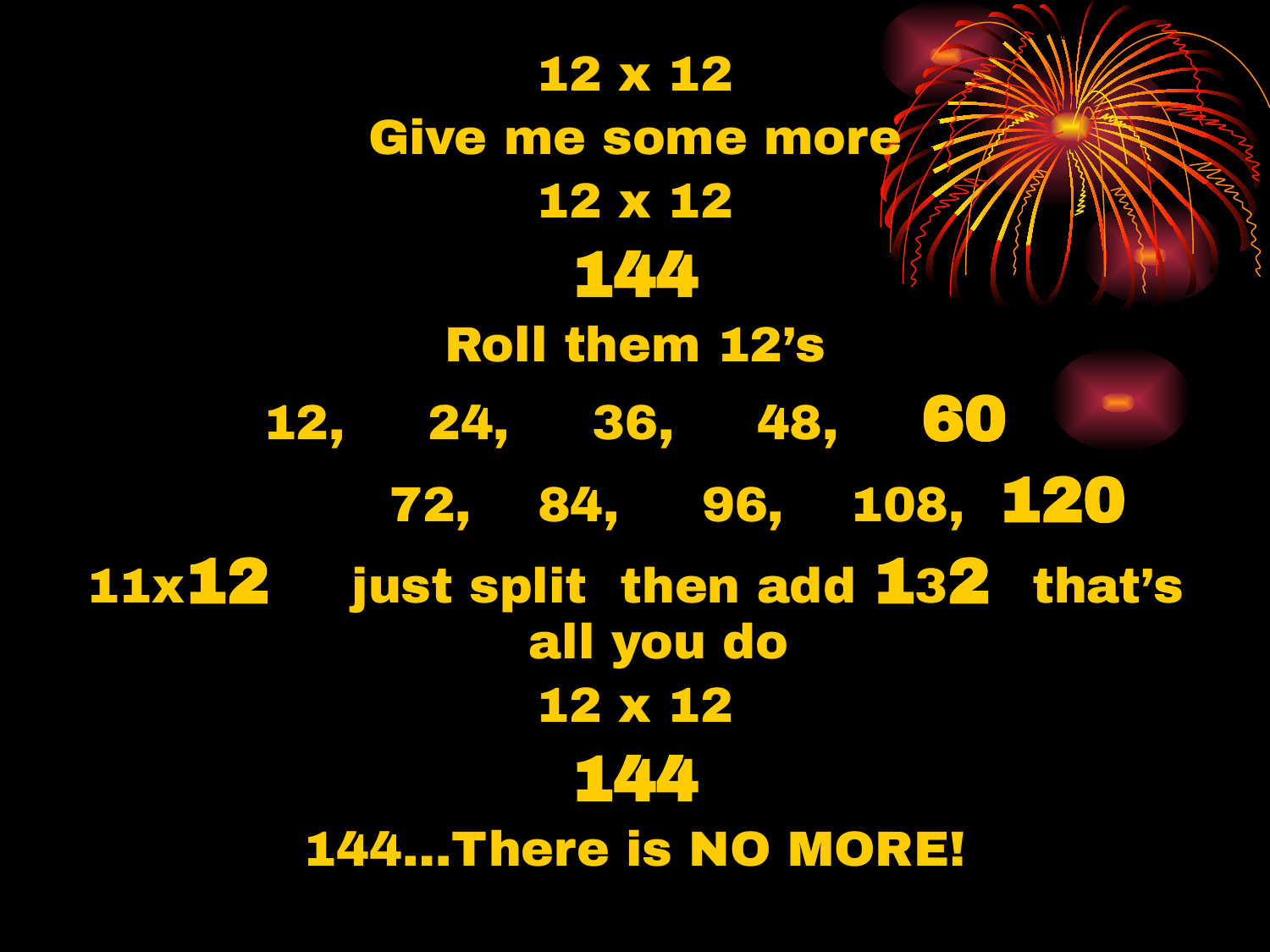

12 x 12
Give me some more
12 x 12
144
Roll them 12’s
12,     24,     36,     48,     60
                   72,    84,     96,    108,  120
11x12     just split  then add 132  that’s all you do
12 x 12
144
144…There is NO MORE!